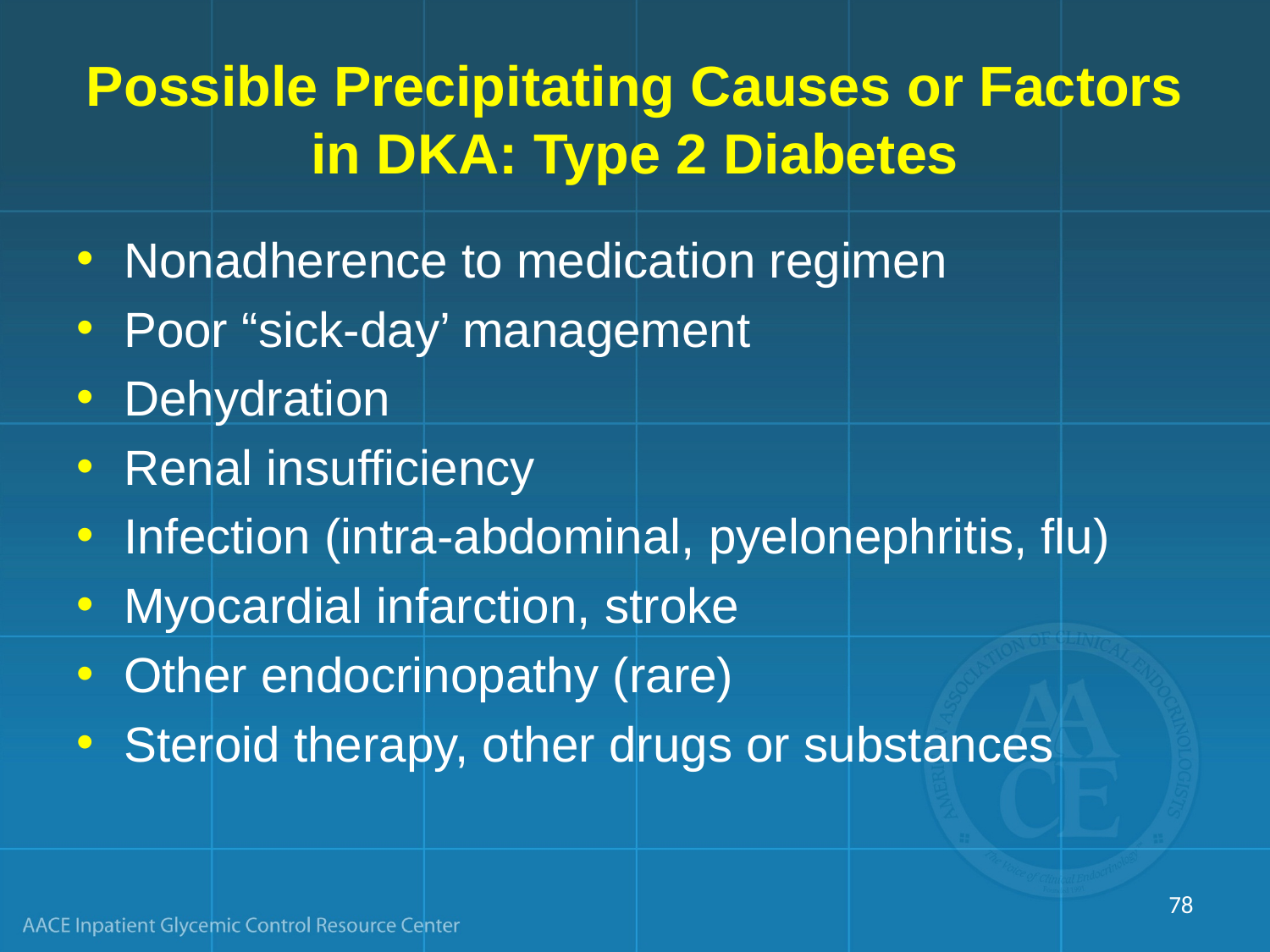

# Possible Precipitating Causes or Factors in DKA: Type 2 Diabetes
Nonadherence to medication regimen
Poor “sick-day’ management
Dehydration
Renal insufficiency
Infection (intra-abdominal, pyelonephritis, flu)
Myocardial infarction, stroke
Other endocrinopathy (rare)
Steroid therapy, other drugs or substances
78